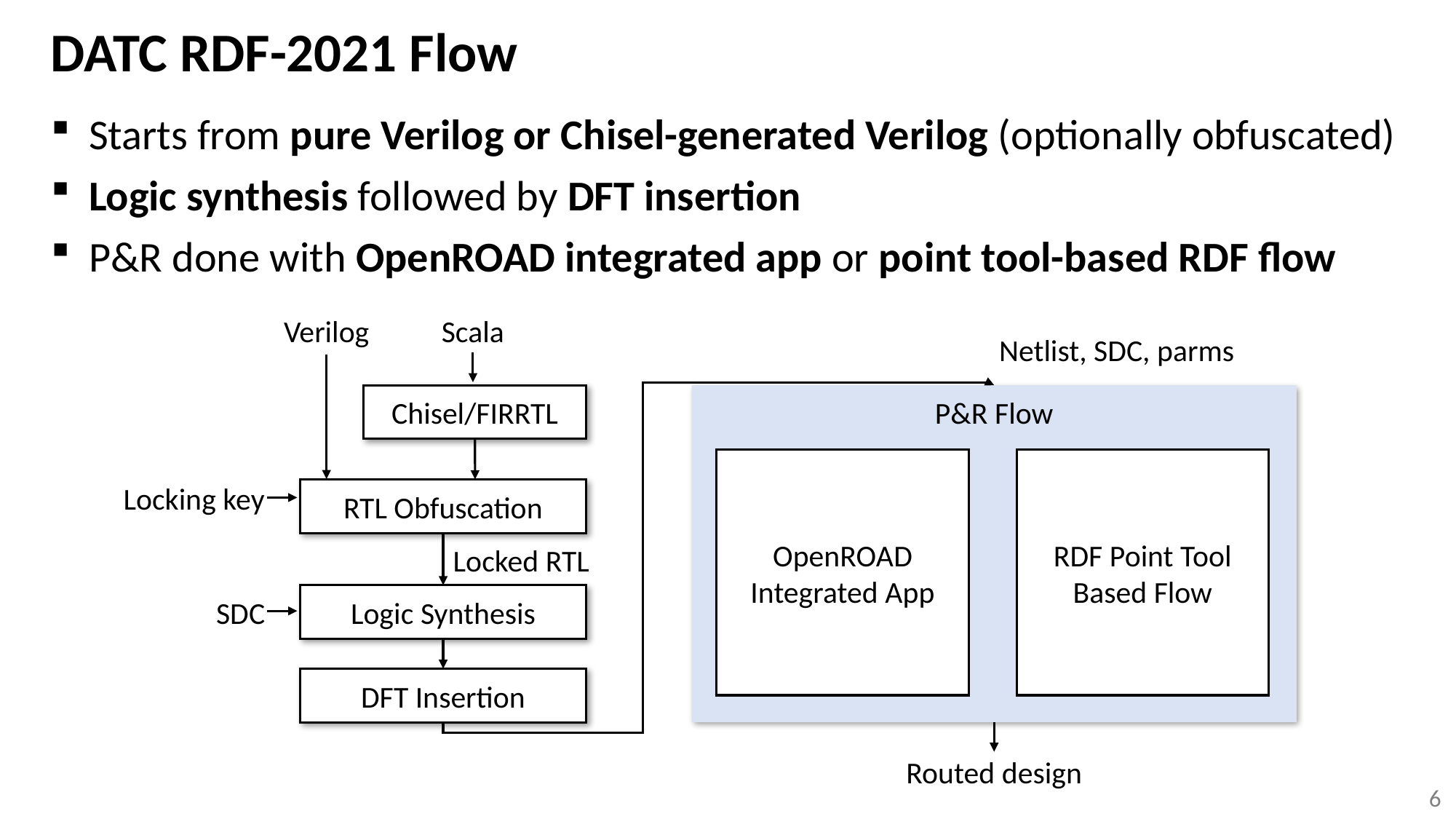

# DATC RDF-2021 Flow
Starts from pure Verilog or Chisel-generated Verilog (optionally obfuscated)
Logic synthesis followed by DFT insertion
P&R done with OpenROAD integrated app or point tool-based RDF flow
Verilog
Scala
Netlist, SDC, parms
Chisel/FIRRTL
P&R Flow
OpenROAD
Integrated App
RDF Point Tool Based Flow
Locking key
RTL Obfuscation
Locked RTL
Logic Synthesis
SDC
DFT Insertion
Routed design